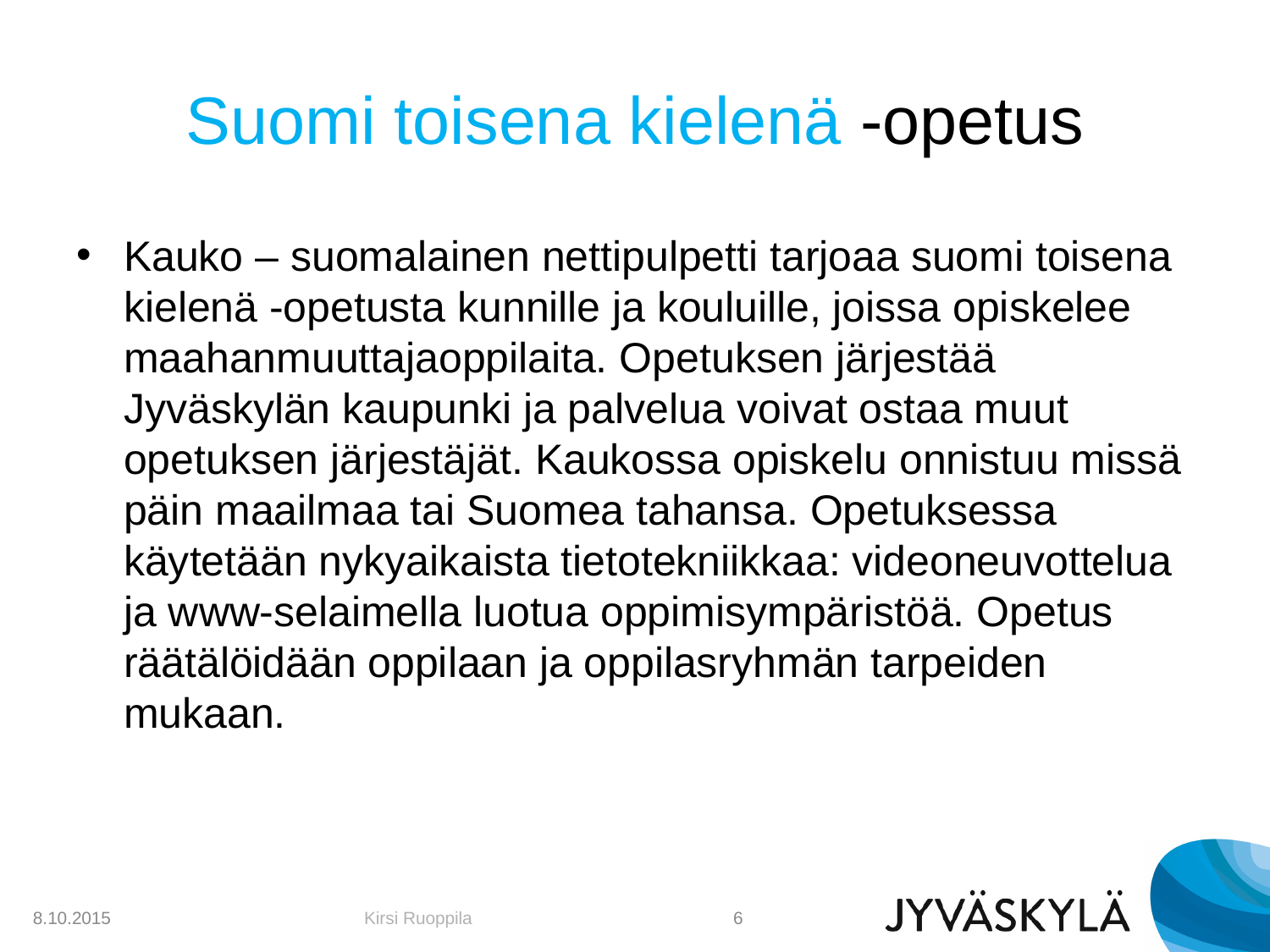

# Suomi toisena kielenä -opetus
Kauko – suomalainen nettipulpetti tarjoaa suomi toisena kielenä -opetusta kunnille ja kouluille, joissa opiskelee maahanmuuttajaoppilaita. Opetuksen järjestää Jyväskylän kaupunki ja palvelua voivat ostaa muut opetuksen järjestäjät. Kaukossa opiskelu onnistuu missä päin maailmaa tai Suomea tahansa. Opetuksessa käytetään nykyaikaista tietotekniikkaa: videoneuvottelua ja www-selaimella luotua oppimisympäristöä. Opetus räätälöidään oppilaan ja oppilasryhmän tarpeiden mukaan.

8.10.2015
Kirsi Ruoppila
6